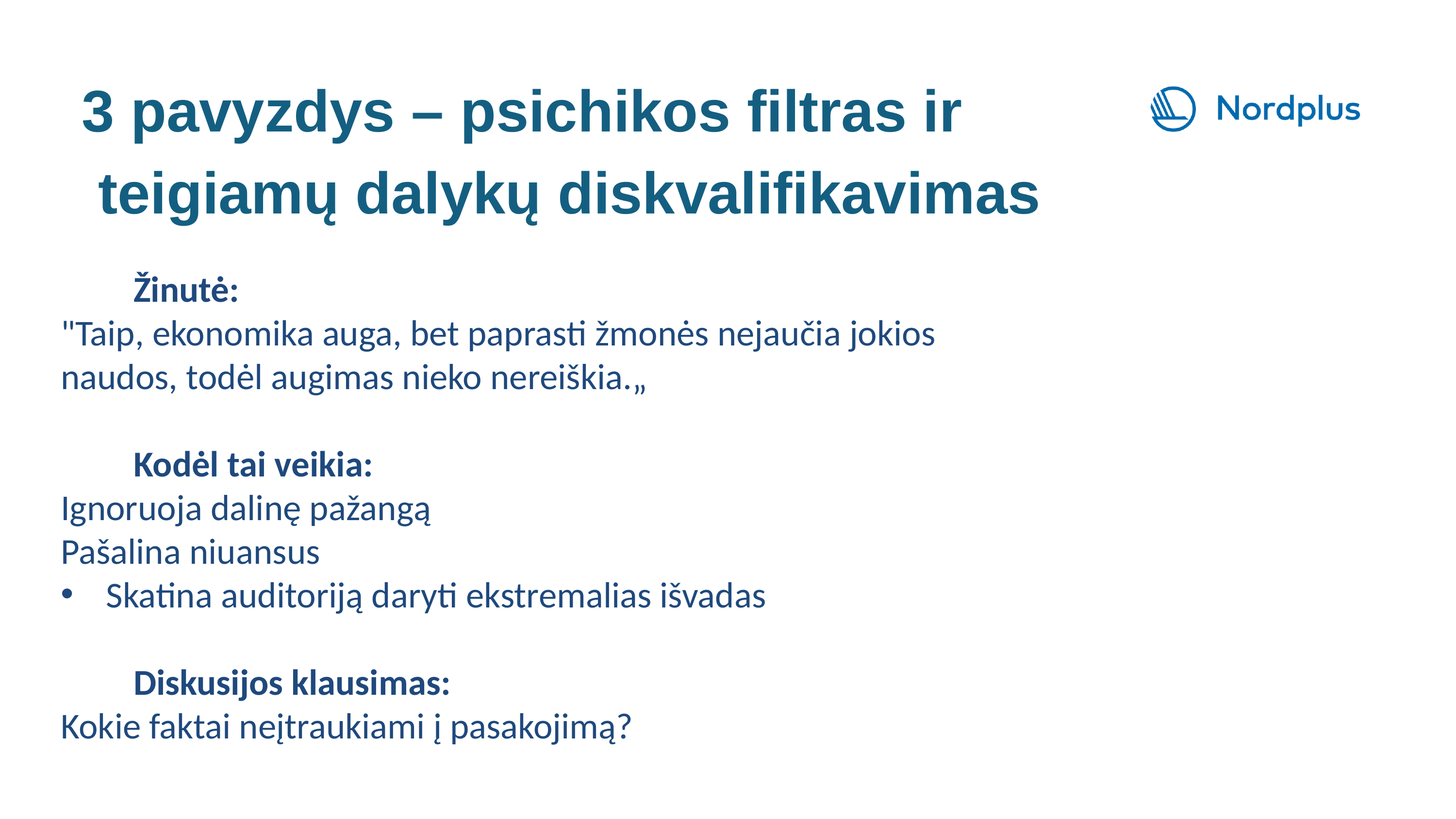

3 pavyzdys – psichikos filtras ir
 teigiamų dalykų diskvalifikavimas

	Žinutė:
"Taip, ekonomika auga, bet paprasti žmonės nejaučia jokios naudos, todėl augimas nieko nereiškia.„

	Kodėl tai veikia:
Ignoruoja dalinę pažangą
Pašalina niuansus
Skatina auditoriją daryti ekstremalias išvadas

	Diskusijos klausimas:
Kokie faktai neįtraukiami į pasakojimą?